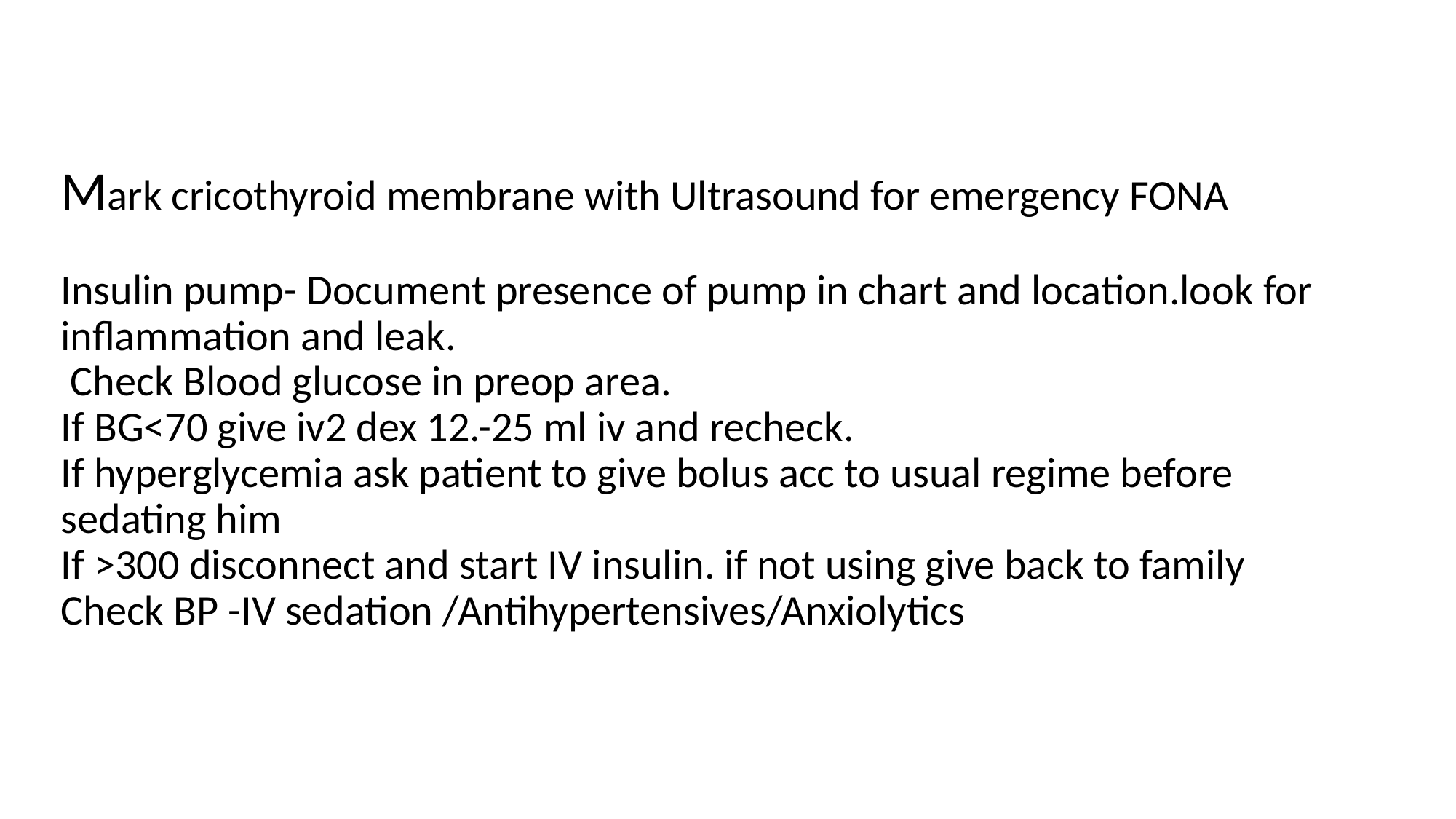

# Mark cricothyroid membrane with Ultrasound for emergency FONA Insulin pump- Document presence of pump in chart and location.look for inflammation and leak. Check Blood glucose in preop area. If BG<70 give iv2 dex 12.-25 ml iv and recheck. If hyperglycemia ask patient to give bolus acc to usual regime before sedating him If >300 disconnect and start IV insulin. if not using give back to family Check BP -IV sedation /Antihypertensives/Anxiolytics